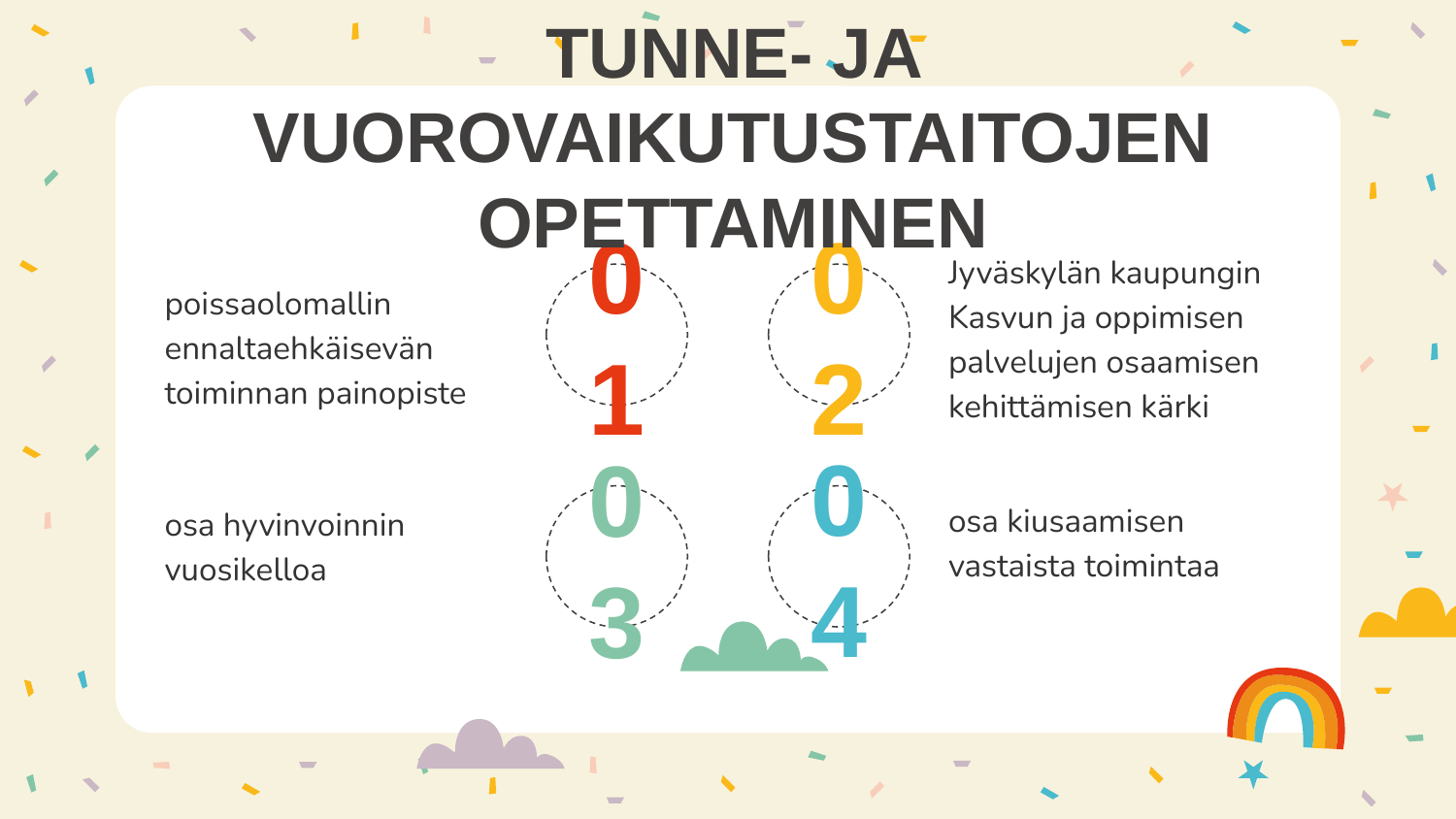

TUNNE- JA VUOROVAIKUTUSTAITOJEN OPETTAMINEN
poissaolomallin ennaltaehkäisevän toiminnan painopiste
Jyväskylän kaupungin Kasvun ja oppimisen palvelujen osaamisen kehittämisen kärki

01
02

osa kiusaamisen vastaista toimintaa

04
osa hyvinvoinnin vuosikelloa

03